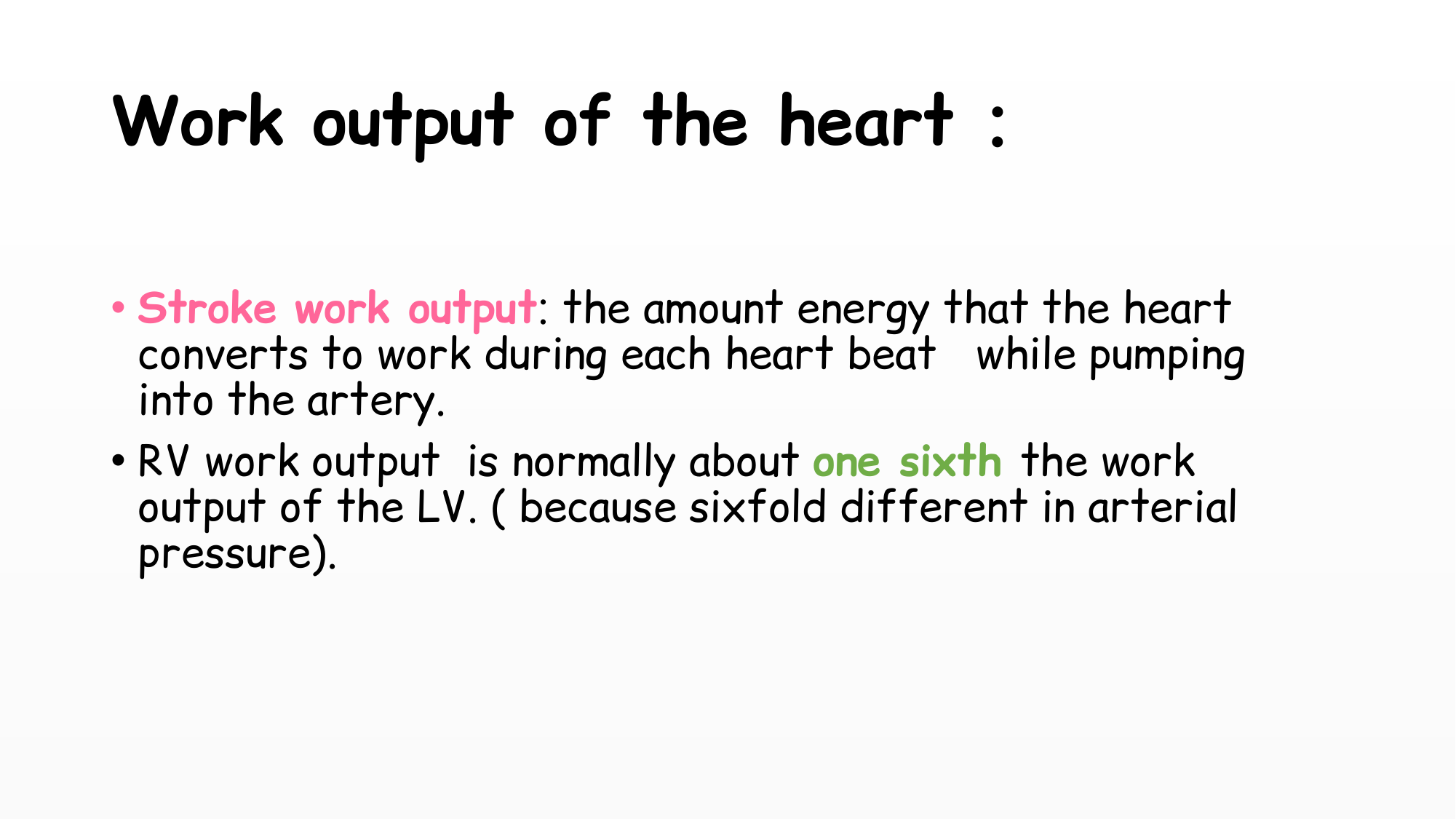

# Work output of the heart :
Stroke work output: the amount energy that the heart converts to work during each heart beat   while pumping into the artery.
RV work output  is normally about one sixth the work output of the LV. ( because sixfold different in arterial pressure).